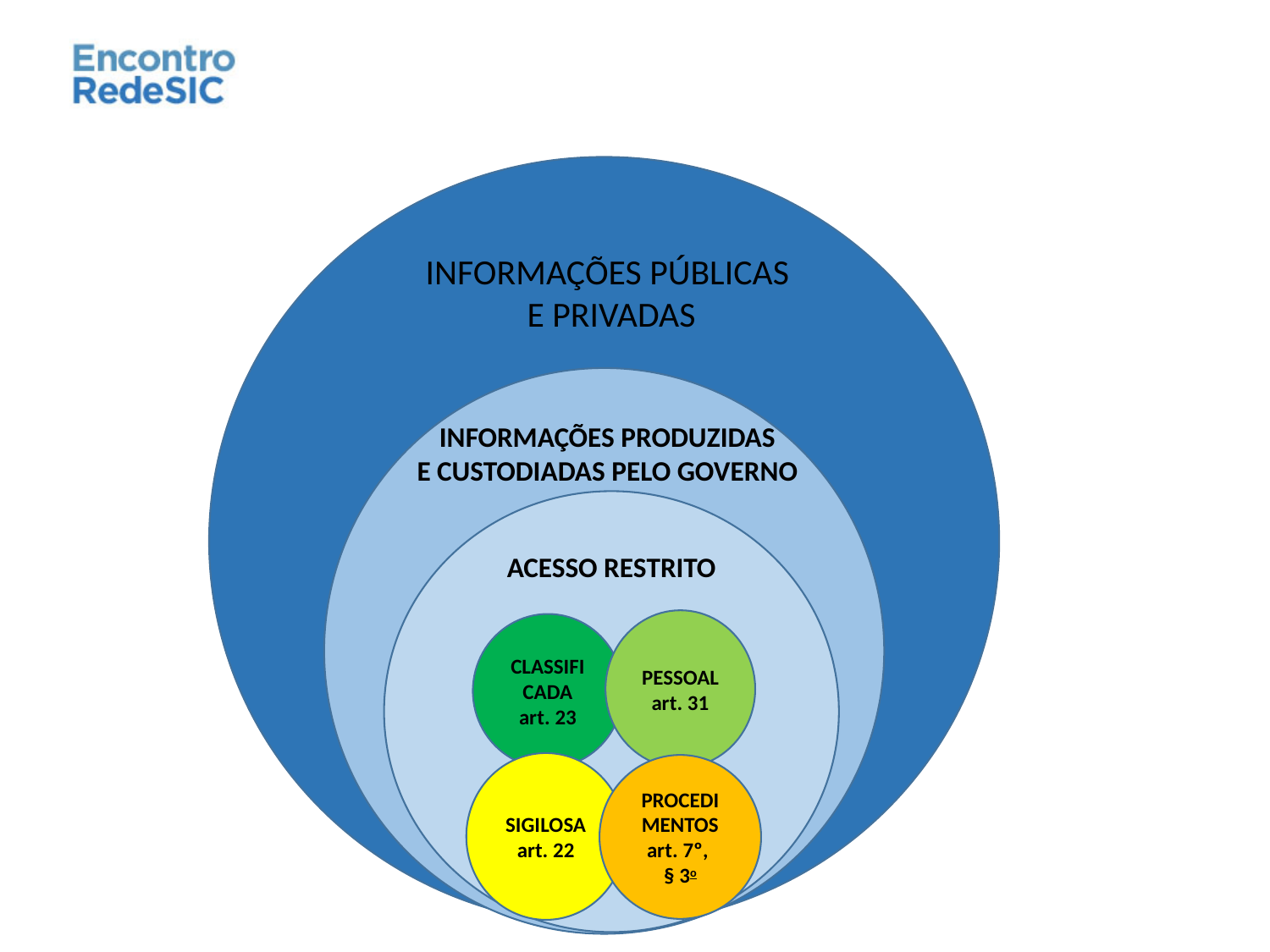

INFORMAÇÕES PÚBLICAS
E PRIVADAS

INFORMAÇÕES PRODUZIDAS
E CUSTODIADAS PELO GOVERNO

ACESSO RESTRITO
PESSOAL
art. 31
CLASSIFICADA
art. 23
SIGILOSA
art. 22
PROCEDIMENTOS
art. 7º,
§ 3o